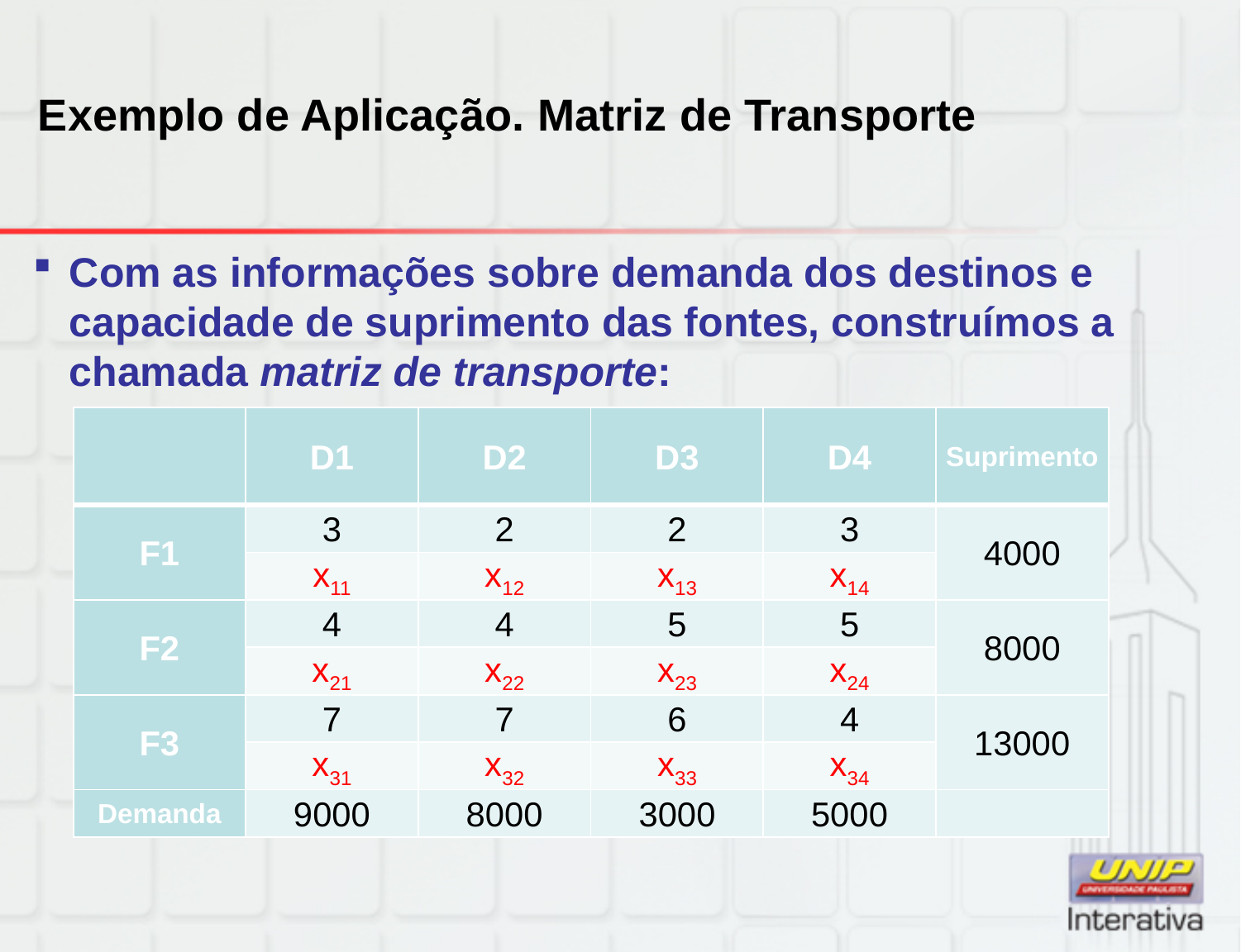

# Exemplo de Aplicação. Matriz de Transporte
Com as informações sobre demanda dos destinos e capacidade de suprimento das fontes, construímos a chamada matriz de transporte:

|  | D1 | D2 | D3 | D4 | Suprimento |
| --- | --- | --- | --- | --- | --- |
| F1 | 3 | 2 | 2 | 3 | 4000 |
|  | x11 | x12 | x13 | x14 |  |
| F2 | 4 | 4 | 5 | 5 | 8000 |
|  | x21 | x22 | x23 | x24 |  |
| F3 | 7 | 7 | 6 | 4 | 13000 |
|  | x31 | x32 | x33 | x34 |  |
| Demanda | 9000 | 8000 | 3000 | 5000 |  |